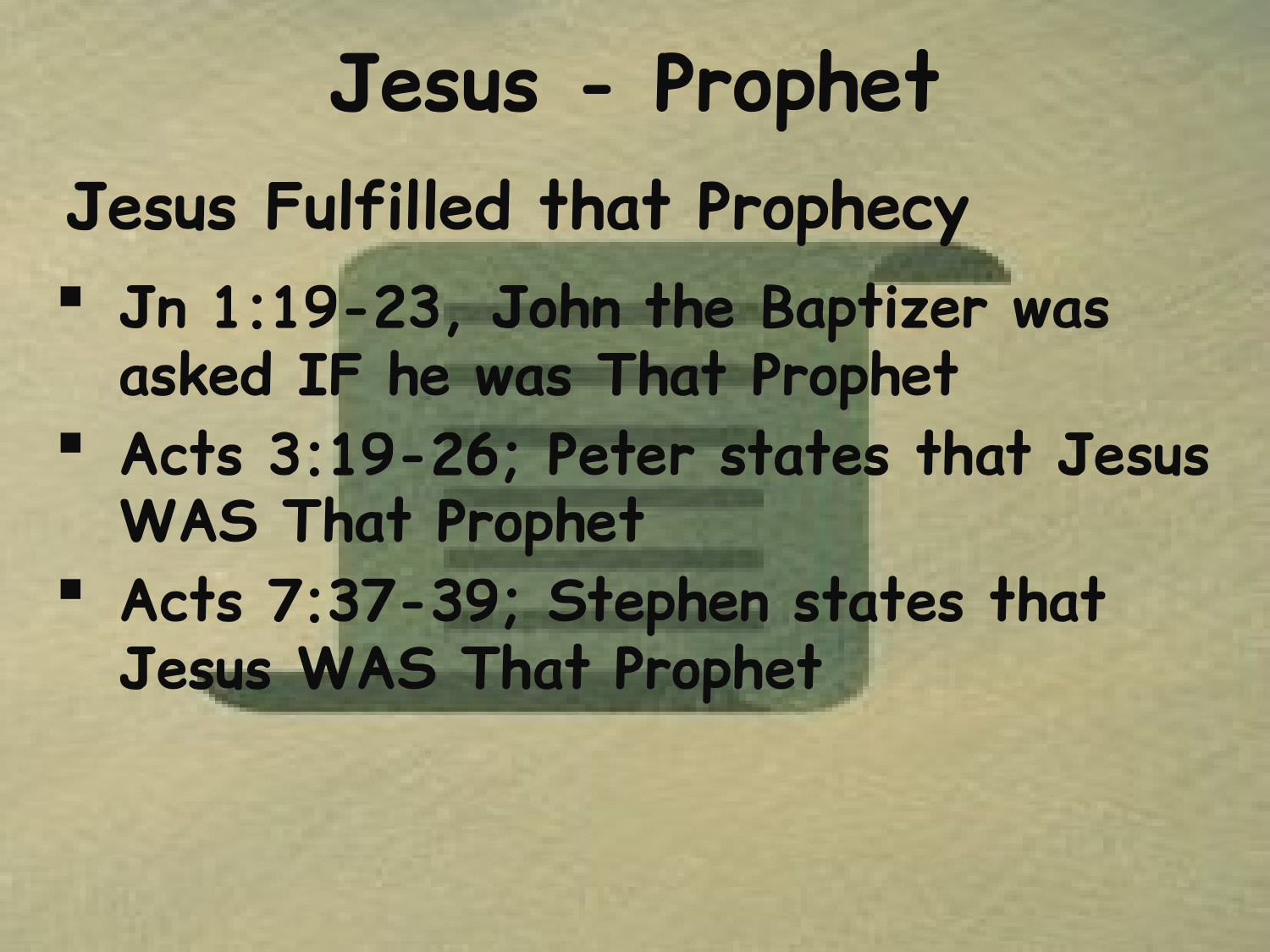

# Jesus - Prophet
Jesus Fulfilled that Prophecy
Jn 1:19-23, John the Baptizer was asked IF he was That Prophet
Acts 3:19-26; Peter states that Jesus WAS That Prophet
Acts 7:37-39; Stephen states that Jesus WAS That Prophet